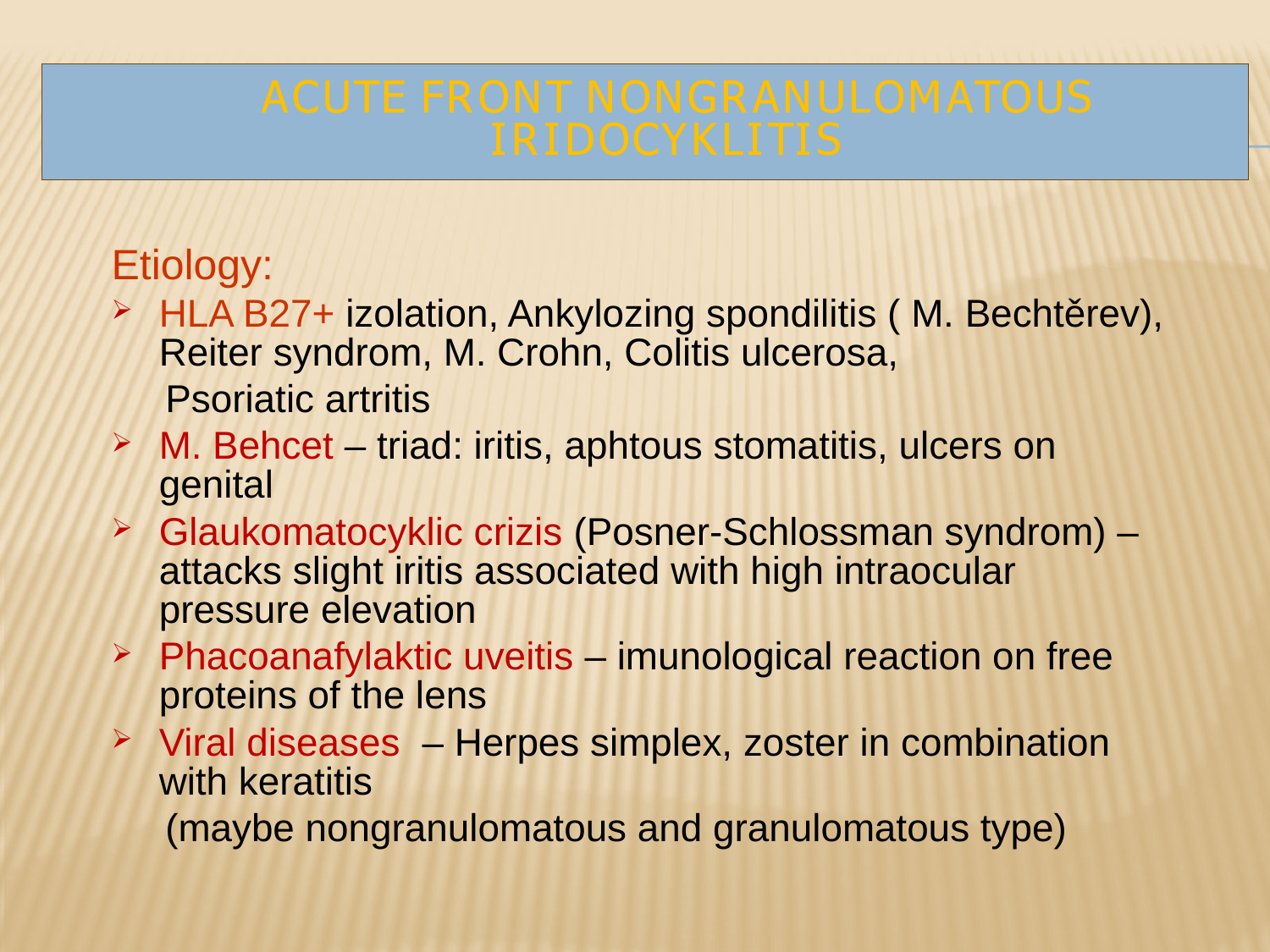

# AcutE FRONT nONgranulomatous iridocyklitiS
Etiology:
HLA B27+ izolation, Ankylozing spondilitis ( M. Bechtěrev), Reiter syndrom, M. Crohn, Colitis ulcerosa,
     Psoriatic artritis
M. Behcet – triad: iritis, aphtous stomatitis, ulcers on genital
Glaukomatocyklic crizis (Posner-Schlossman syndrom) – attacks slight iritis associated with high intraocular pressure elevation
Phacoanafylaktic uveitis – imunological reaction on free proteins of the lens
Viral diseases  – Herpes simplex, zoster in combination with keratitis
     (maybe nongranulomatous and granulomatous type)